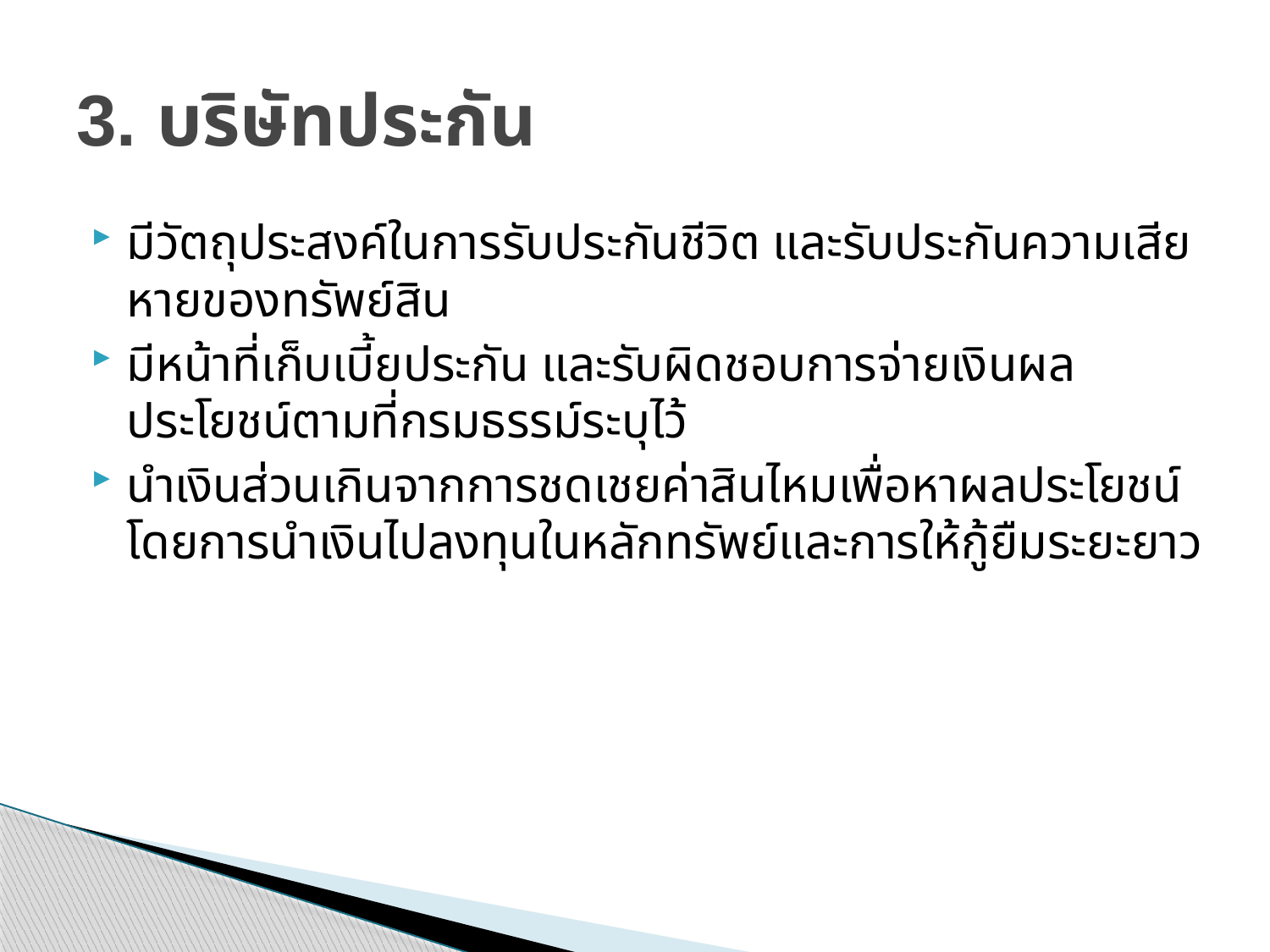

# 3. บริษัทประกัน
มีวัตถุประสงค์ในการรับประกันชีวิต และรับประกันความเสียหายของทรัพย์สิน
มีหน้าที่เก็บเบี้ยประกัน และรับผิดชอบการจ่ายเงินผลประโยชน์ตามที่กรมธรรม์ระบุไว้
นำเงินส่วนเกินจากการชดเชยค่าสินไหมเพื่อหาผลประโยชน์ โดยการนำเงินไปลงทุนในหลักทรัพย์และการให้กู้ยืมระยะยาว